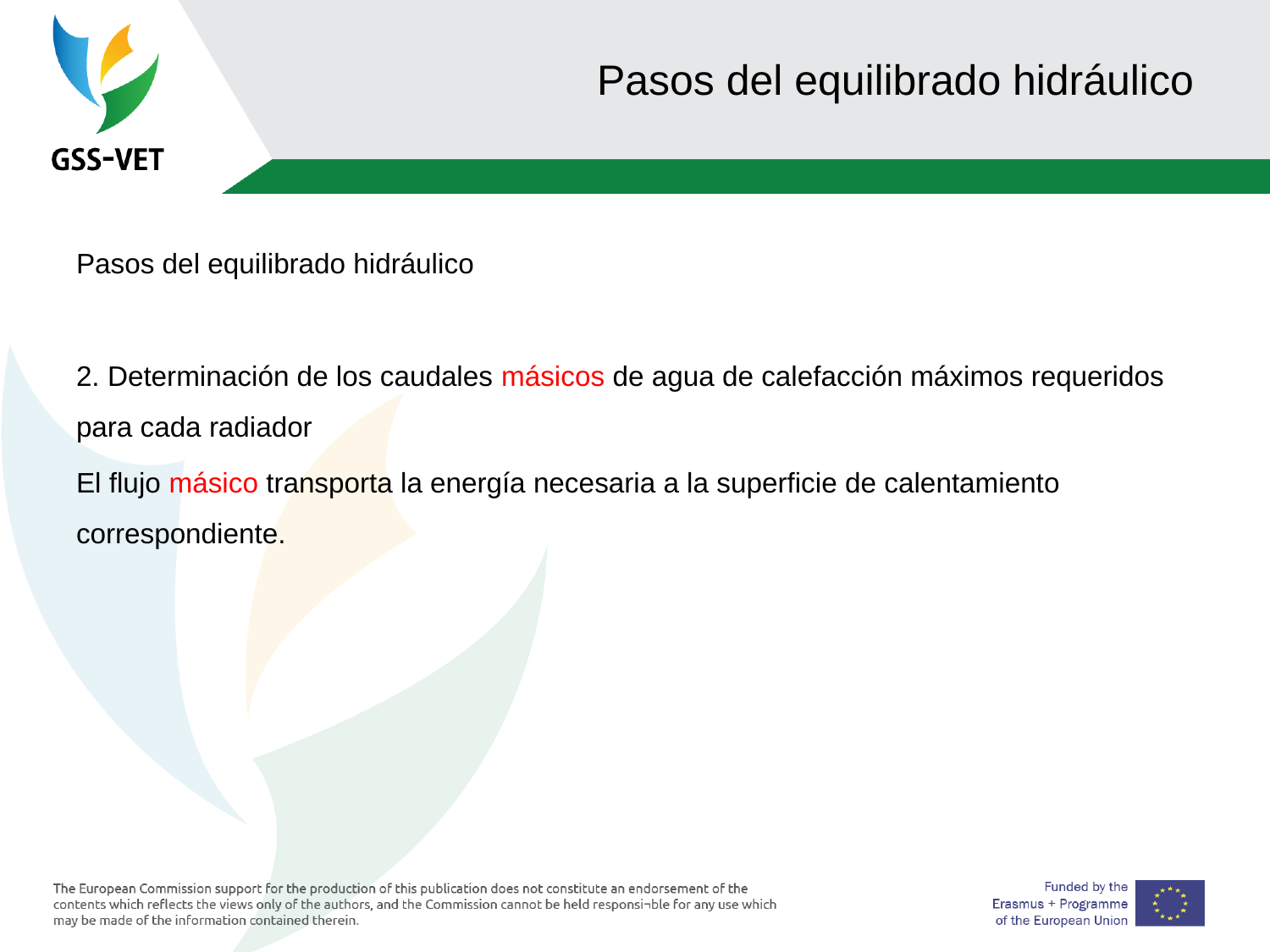

# Pasos del equilibrado hidráulico
Pasos del equilibrado hidráulico

2. Determinación de los caudales másicos de agua de calefacción máximos requeridos para cada radiador
El flujo másico transporta la energía necesaria a la superficie de calentamiento correspondiente.